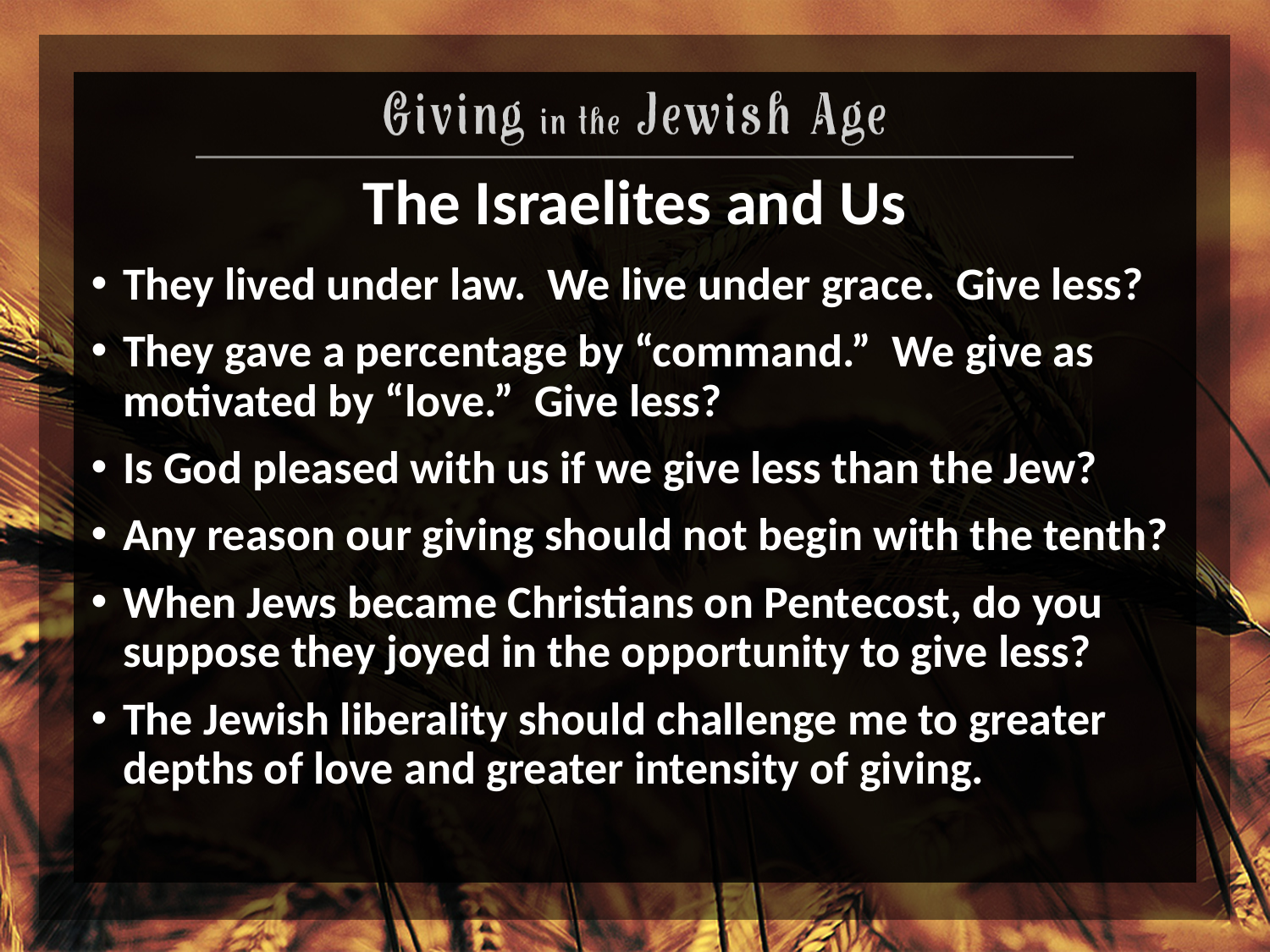

# The Israelites and Us
They lived under law.  We live under grace.  Give less?
They gave a percentage by “command.”  We give as motivated by “love.”  Give less?
Is God pleased with us if we give less than the Jew?
Any reason our giving should not begin with the tenth?
When Jews became Christians on Pentecost, do you suppose they joyed in the opportunity to give less?
The Jewish liberality should challenge me to greater depths of love and greater intensity of giving.